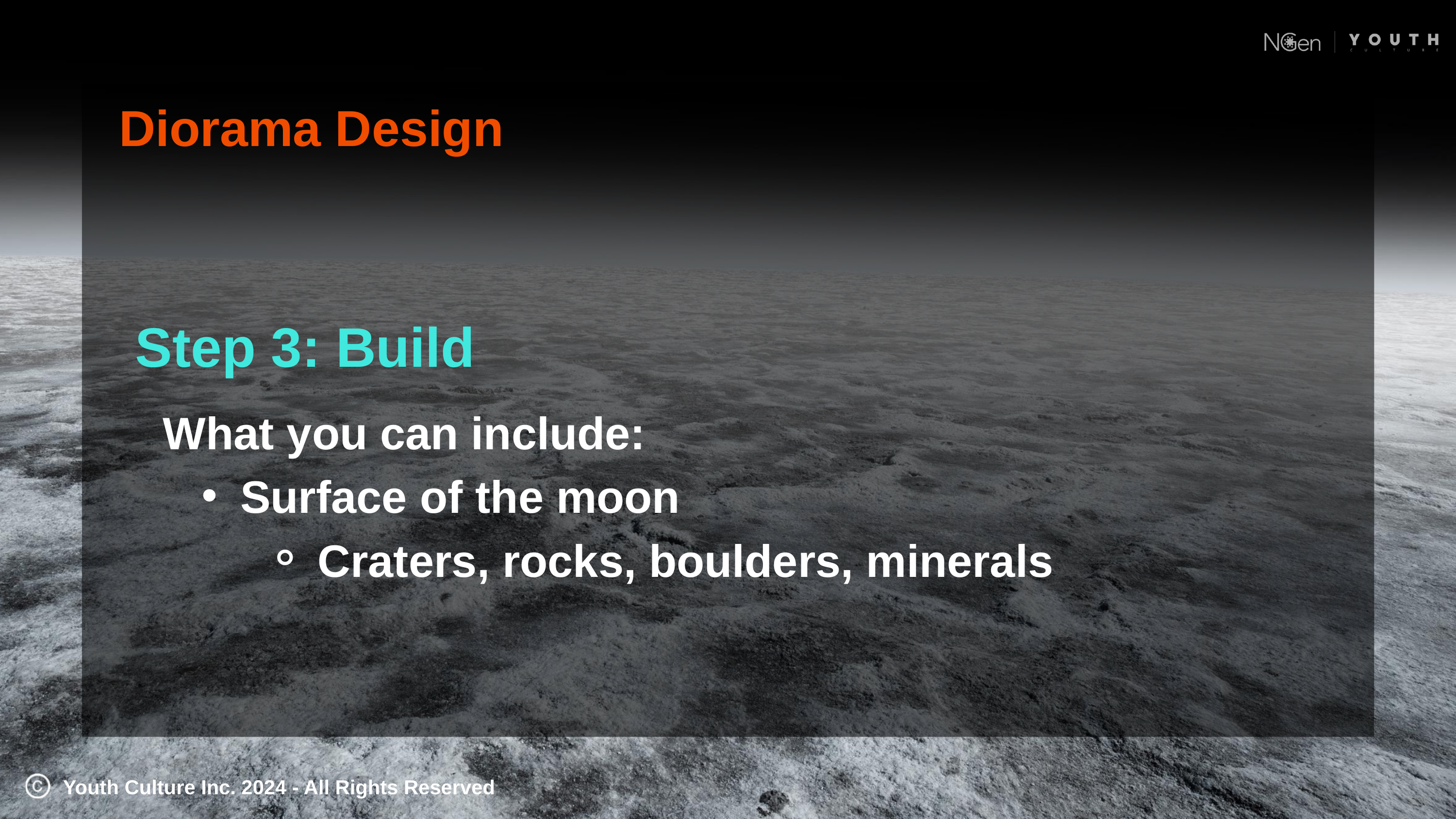

Diorama Design
Step 3: Build
What you can include:
Surface of the moon
Craters, rocks, boulders, minerals

Youth Culture Inc. 2024 - All Rights Reserved